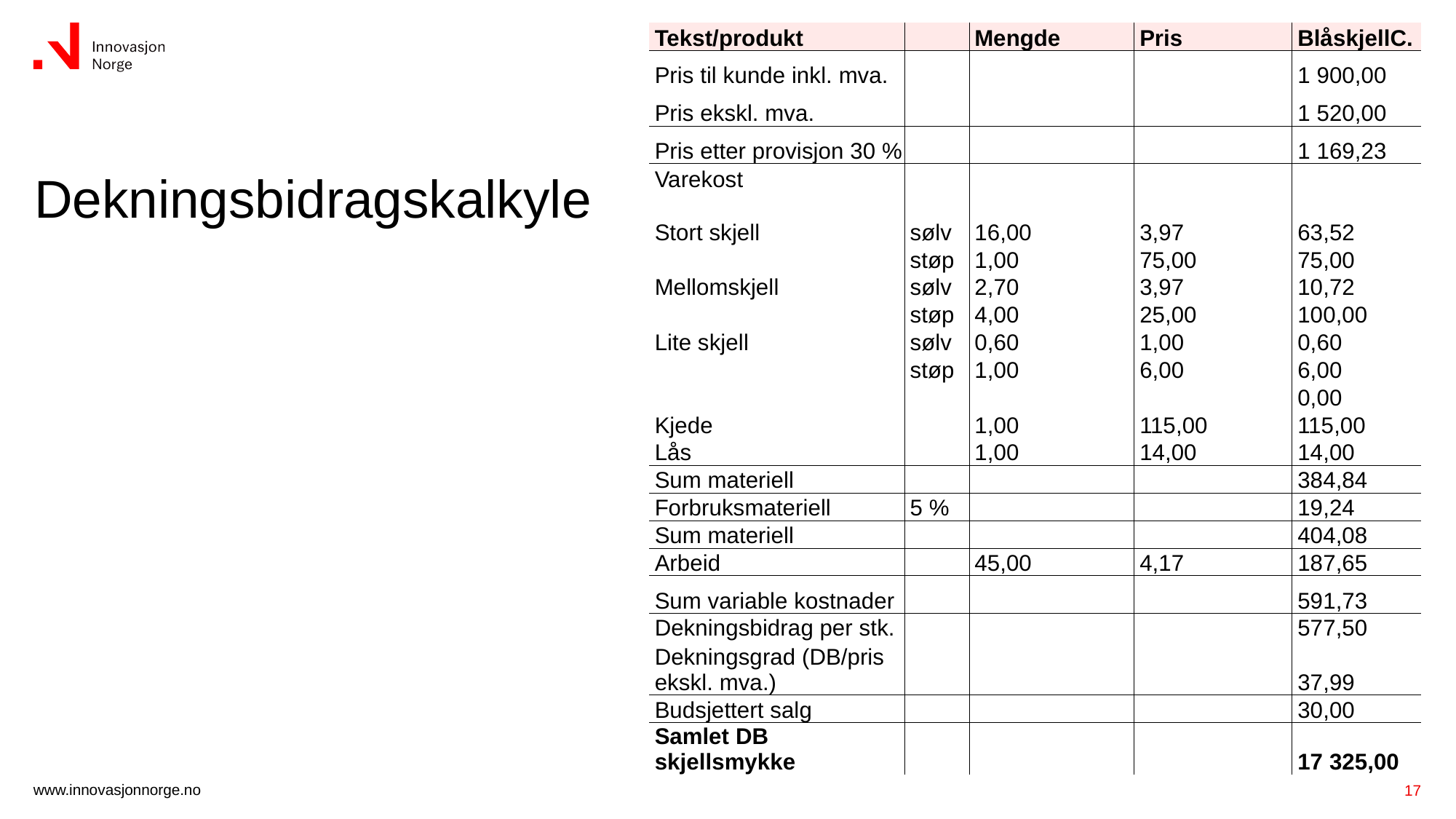

| Tekst/produkt |  | Mengde | Pris | BlåskjellC. |
| --- | --- | --- | --- | --- |
| Pris til kunde inkl. mva. |  |  |  | 1 900,00 |
| Pris ekskl. mva. |  |  |  | 1 520,00 |
| Pris etter provisjon 30 % |  |  |  | 1 169,23 |
| Varekost |  |  |  |  |
| Stort skjell | sølv | 16,00 | 3,97 | 63,52 |
|  | støp | 1,00 | 75,00 | 75,00 |
| Mellomskjell | sølv | 2,70 | 3,97 | 10,72 |
|  | støp | 4,00 | 25,00 | 100,00 |
| Lite skjell | sølv | 0,60 | 1,00 | 0,60 |
|  | støp | 1,00 | 6,00 | 6,00 |
|  |  |  |  | 0,00 |
| Kjede |  | 1,00 | 115,00 | 115,00 |
| Lås |  | 1,00 | 14,00 | 14,00 |
| Sum materiell |  |  |  | 384,84 |
| Forbruksmateriell | 5 % |  |  | 19,24 |
| Sum materiell |  |  |  | 404,08 |
| Arbeid |  | 45,00 | 4,17 | 187,65 |
| Sum variable kostnader |  |  |  | 591,73 |
| Dekningsbidrag per stk. |  |  |  | 577,50 |
| Dekningsgrad (DB/pris ekskl. mva.) |  |  |  | 37,99 |
| Budsjettert salg |  |  |  | 30,00 |
| Samlet DB skjellsmykke |  |  |  | 17 325,00 |
# Dekningsbidragskalkyle
17